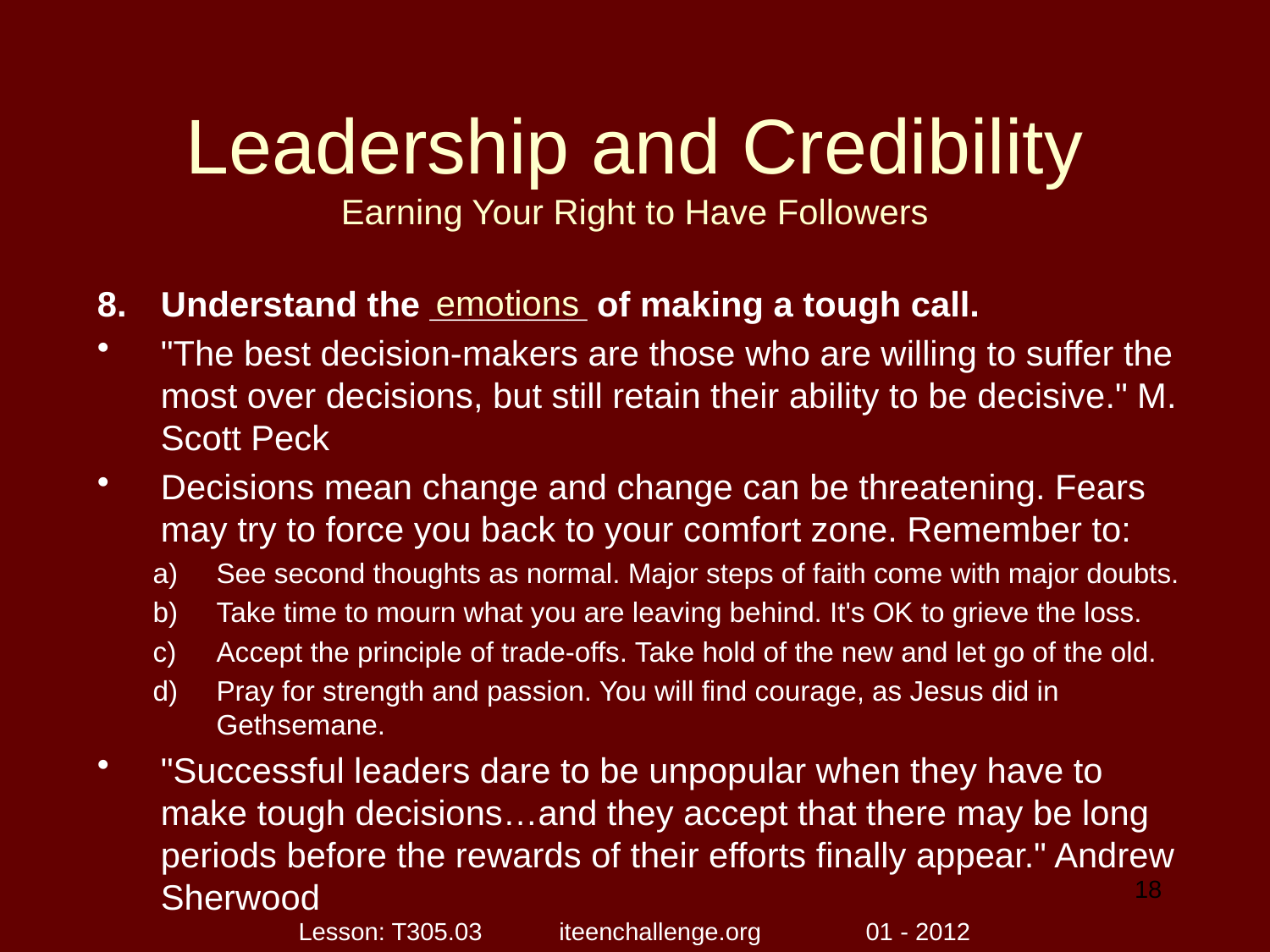

# Leadership and Credibility Earning Your Right to Have Followers
Understand the ________ of making a tough call.
"The best decision-makers are those who are willing to suffer the most over decisions, but still retain their ability to be decisive." M. Scott Peck
Decisions mean change and change can be threatening. Fears may try to force you back to your comfort zone. Remember to:
See second thoughts as normal. Major steps of faith come with major doubts.
Take time to mourn what you are leaving behind. It's OK to grieve the loss.
Accept the principle of trade-offs. Take hold of the new and let go of the old.
Pray for strength and passion. You will find courage, as Jesus did in Gethsemane.
"Successful leaders dare to be unpopular when they have to make tough decisions…and they accept that there may be long periods before the rewards of their efforts finally appear." Andrew Sherwood
emotions
18
Lesson: T305.03           iteenchallenge.org               01 - 2012